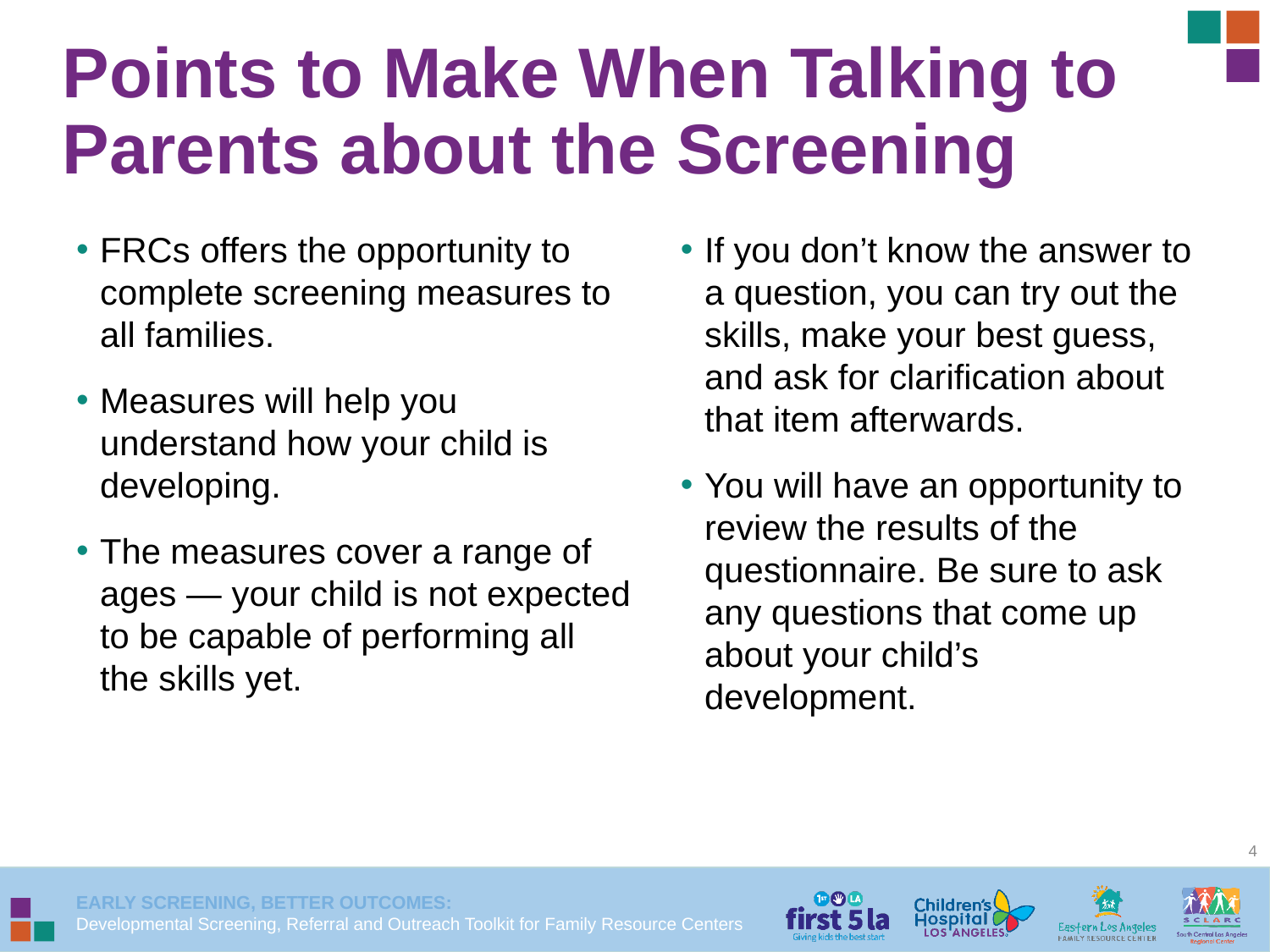

Points to Make When Talking to Parents about the Screening
FRCs offers the opportunity to complete screening measures to all families.
Measures will help you understand how your child is developing.
The measures cover a range of ages — your child is not expected to be capable of performing all the skills yet.
If you don’t know the answer to a question, you can try out the skills, make your best guess, and ask for clarification about that item afterwards.
You will have an opportunity to review the results of the questionnaire. Be sure to ask any questions that come up about your child’s development.
4